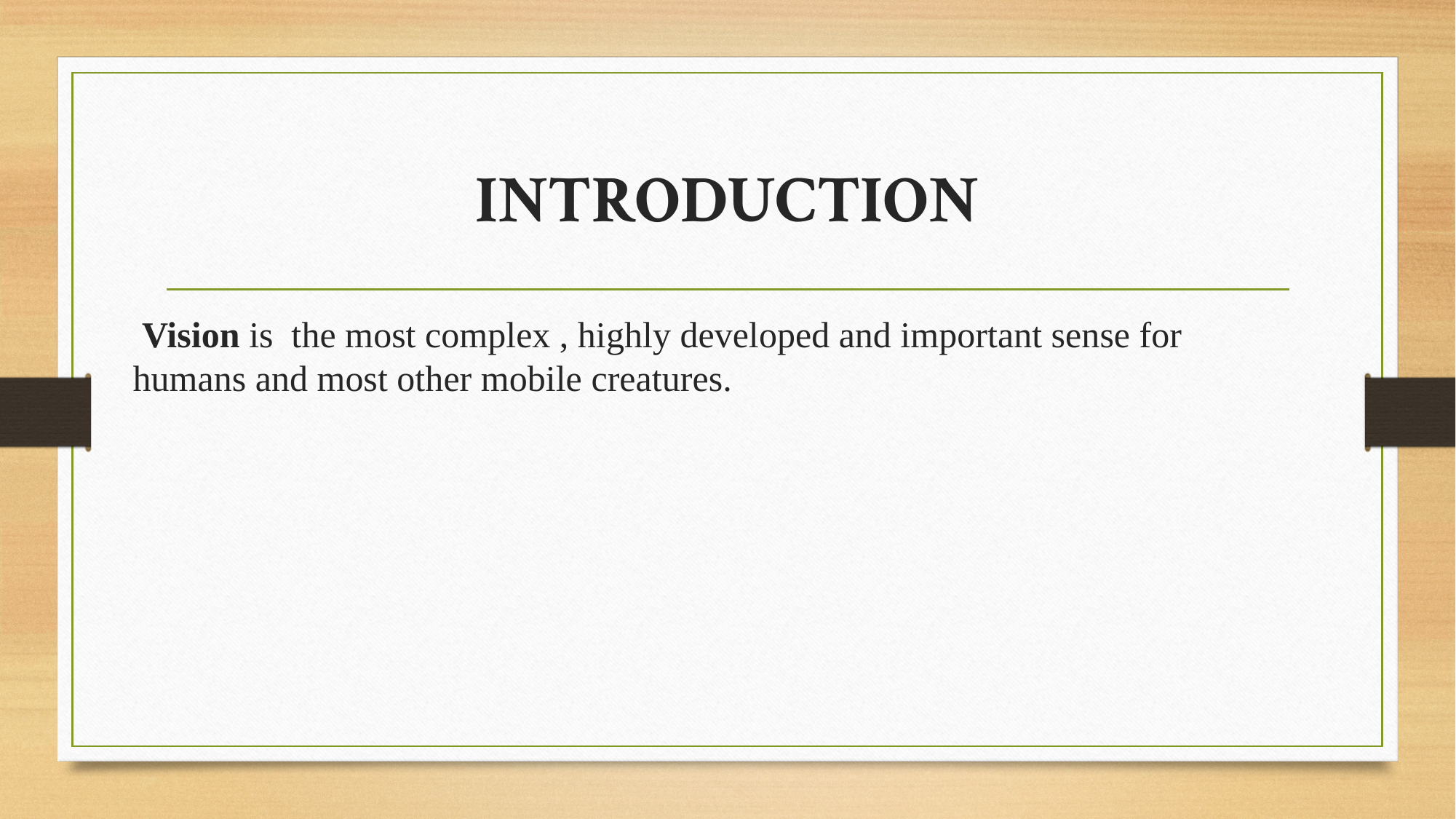

# INTRODUCTION
 Vision is  the most complex , highly developed and important sense for humans and most other mobile creatures.